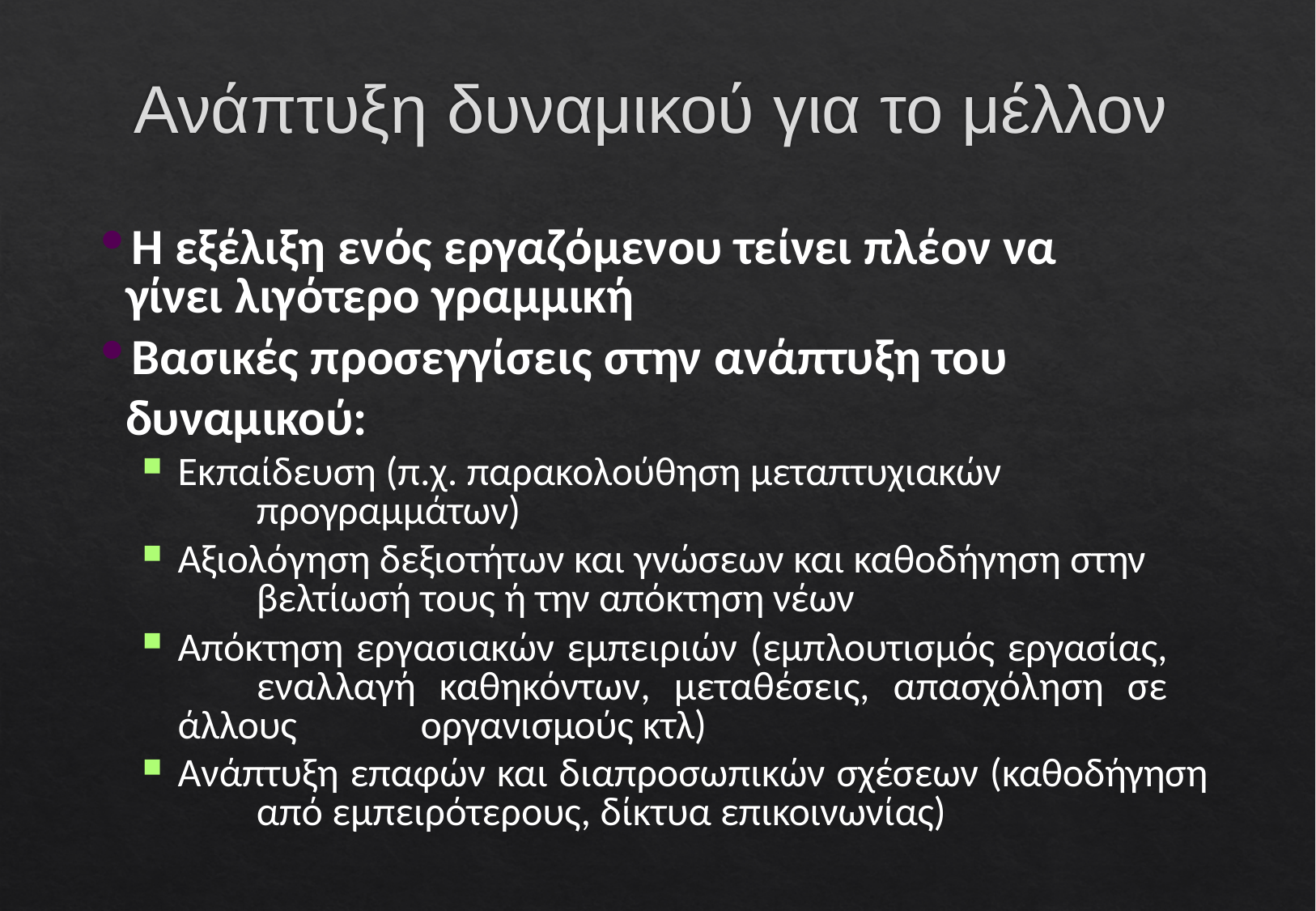

# Ανάπτυξη δυναμικού για το μέλλον
Η εξέλιξη ενός εργαζόμενου τείνει πλέον να γίνει λιγότερο γραμμική
Βασικές προσεγγίσεις στην ανάπτυξη του δυναμικού:
Εκπαίδευση (π.χ. παρακολούθηση μεταπτυχιακών 	προγραμμάτων)
Αξιολόγηση δεξιοτήτων και γνώσεων και καθοδήγηση στην 	βελτίωσή τους ή την απόκτηση νέων
Απόκτηση εργασιακών εμπειριών (εμπλουτισμός εργασίας, 	εναλλαγή καθηκόντων, μεταθέσεις, απασχόληση σε άλλους 	οργανισμούς κτλ)
Ανάπτυξη επαφών και διαπροσωπικών σχέσεων (καθοδήγηση 	από εμπειρότερους, δίκτυα επικοινωνίας)